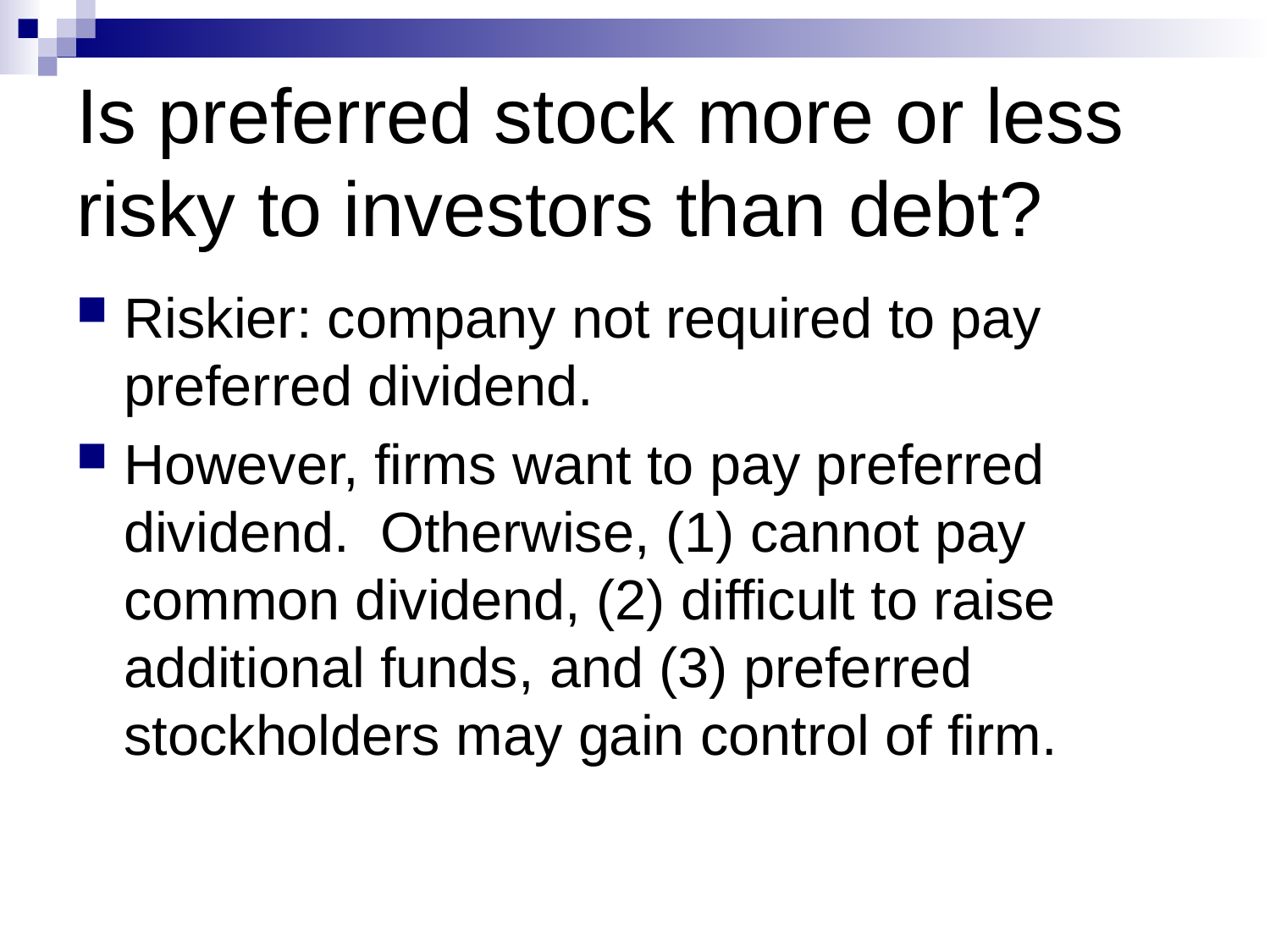

# Is preferred stock more or less risky to investors than debt?
Riskier: company not required to pay preferred dividend.
However, firms want to pay preferred dividend.  Otherwise, (1) cannot pay common dividend, (2) difficult to raise additional funds, and (3) preferred stockholders may gain control of firm.